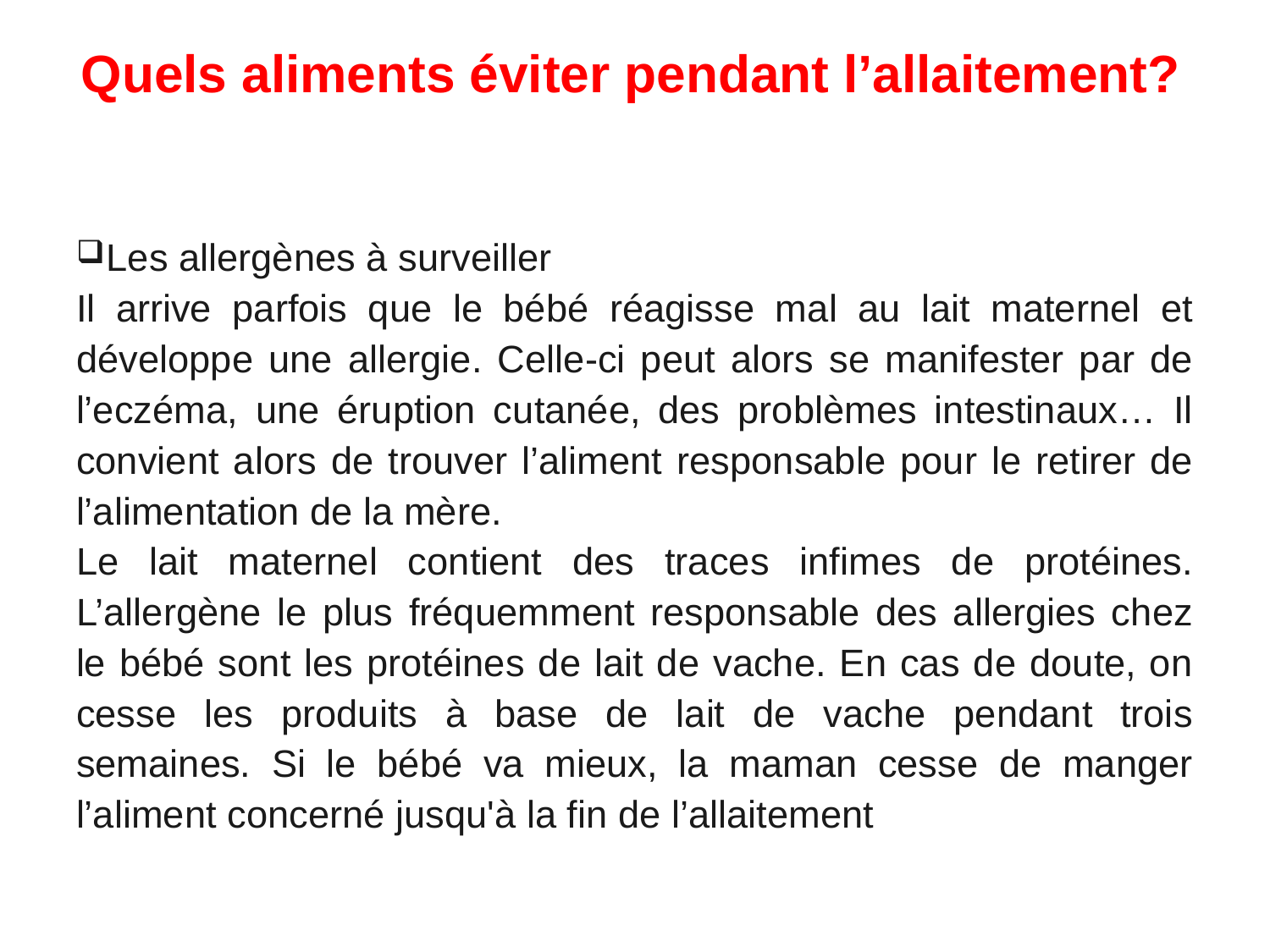

# Quels aliments éviter pendant l’allaitement?
 Les allergènes à surveiller
Il arrive parfois que le bébé réagisse mal au lait maternel et développe une allergie. Celle-ci peut alors se manifester par de l’eczéma, une éruption cutanée, des problèmes intestinaux… Il convient alors de trouver l’aliment responsable pour le retirer de l’alimentation de la mère.
Le lait maternel contient des traces infimes de protéines. L’allergène le plus fréquemment responsable des allergies chez le bébé sont les protéines de lait de vache. En cas de doute, on cesse les produits à base de lait de vache pendant trois semaines. Si le bébé va mieux, la maman cesse de manger l’aliment concerné jusqu'à la fin de l’allaitement